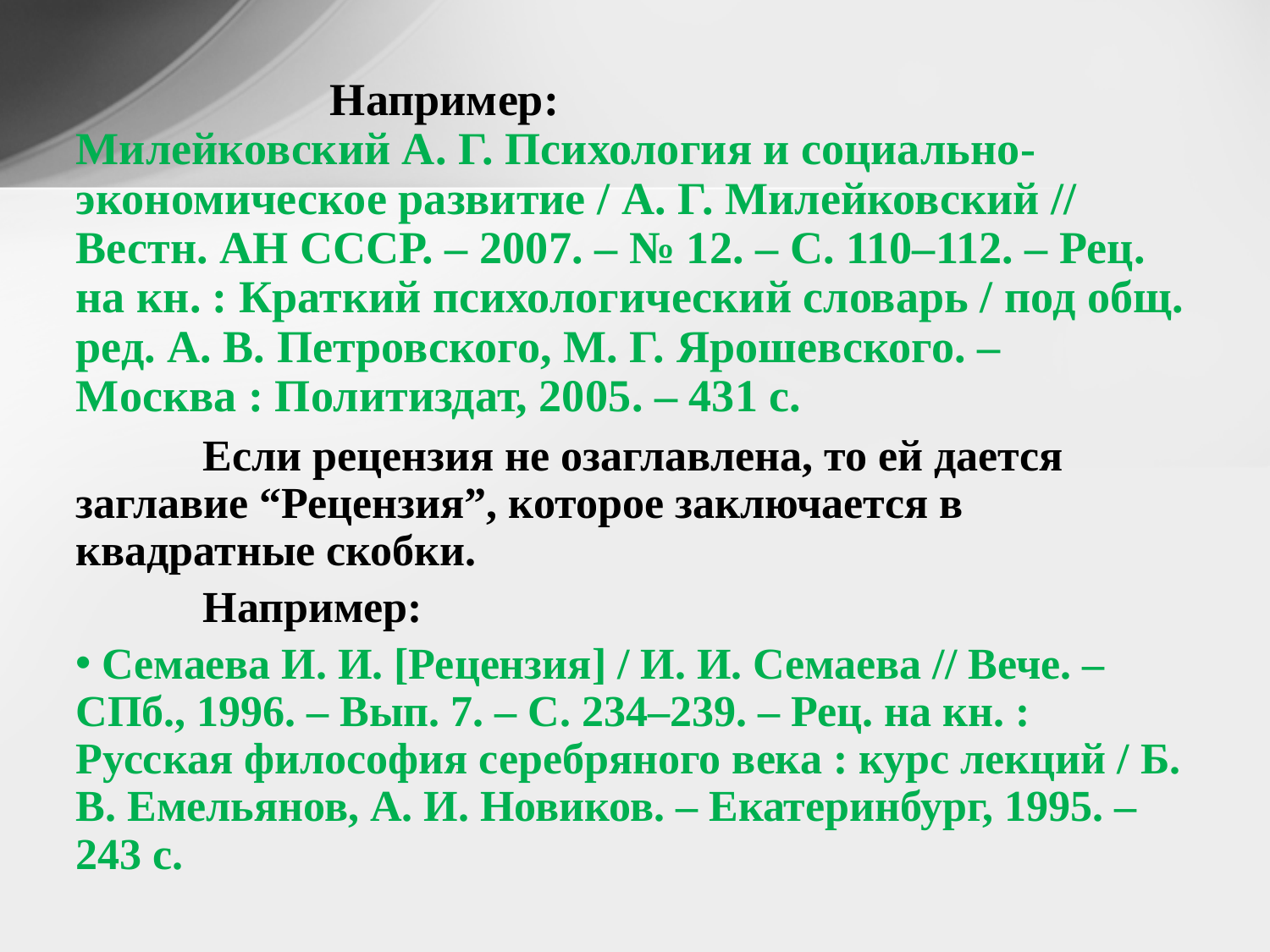

Например:
Милейковский А. Г. Психология и социально-экономическое развитие / А. Г. Милейковский // Вестн. АН СССР. – 2007. – № 12. – С. 110–112. – Рец. на кн. : Краткий психологический словарь / под общ. ред. А. В. Петровского, М. Г. Ярошевского. – Москва : Политиздат, 2005. – 431 с.
	Если рецензия не озаглавлена, то ей дается заглавие “Рецензия”, которое заключается в квадратные скобки.
	Например:
 Семаева И. И. [Рецензия] / И. И. Семаева // Вече. – СПб., 1996. – Вып. 7. – С. 234–239. – Рец. на кн. : Русская философия серебряного века : курс лекций / Б. В. Емельянов, А. И. Новиков. – Екатеринбург, 1995. – 243 с.